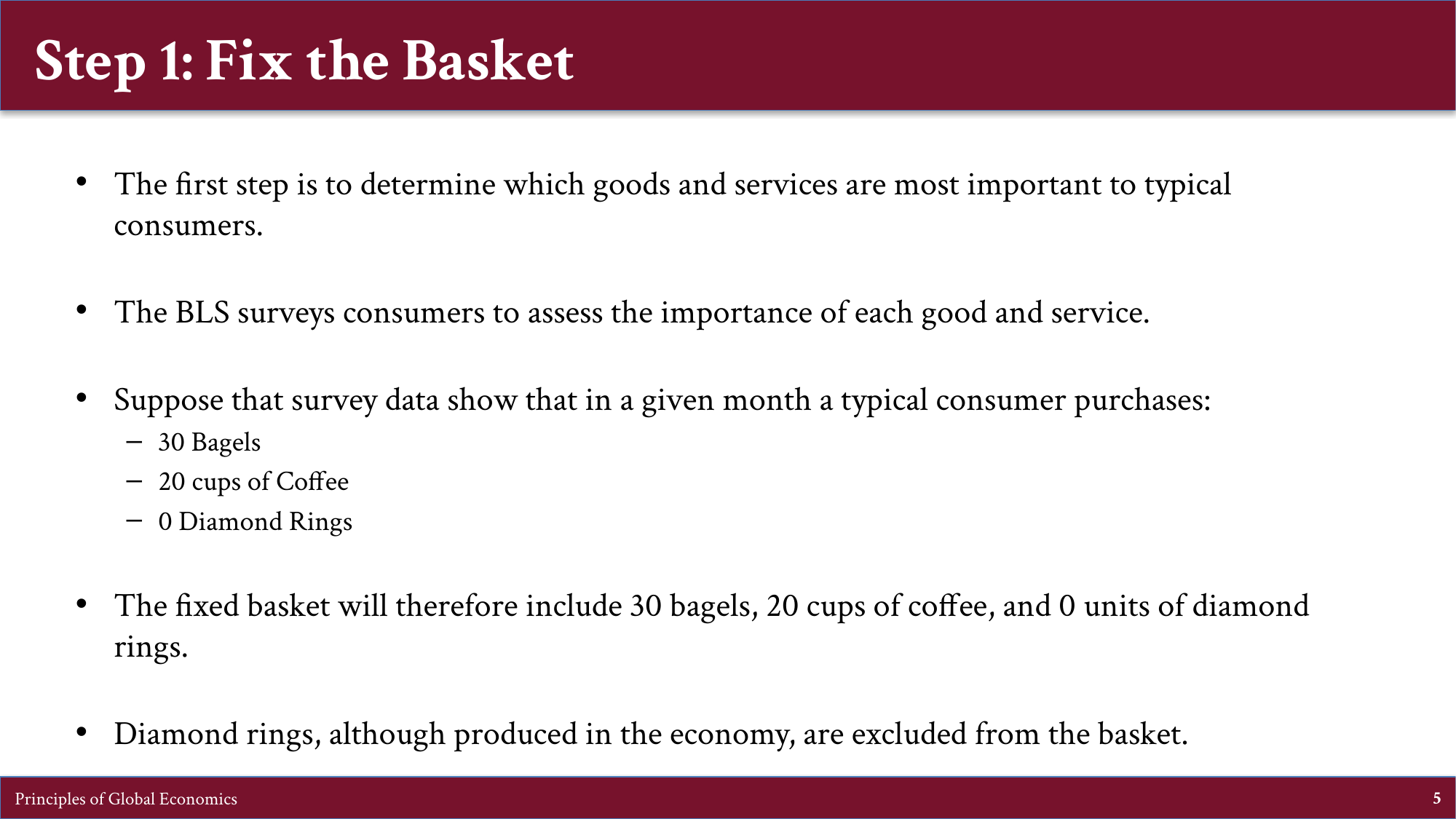

# Step 1: Fix the Basket
The first step is to determine which goods and services are most important to typical consumers.

The BLS surveys consumers to assess the importance of each good and service.

Suppose that survey data show that in a given month a typical consumer purchases:
30 Bagels
20 cups of Coffee
0 Diamond Rings

The fixed basket will therefore include 30 bagels, 20 cups of coffee, and 0 units of diamond rings.

Diamond rings, although produced in the economy, are excluded from the basket.

 Principles of Global Economics
5